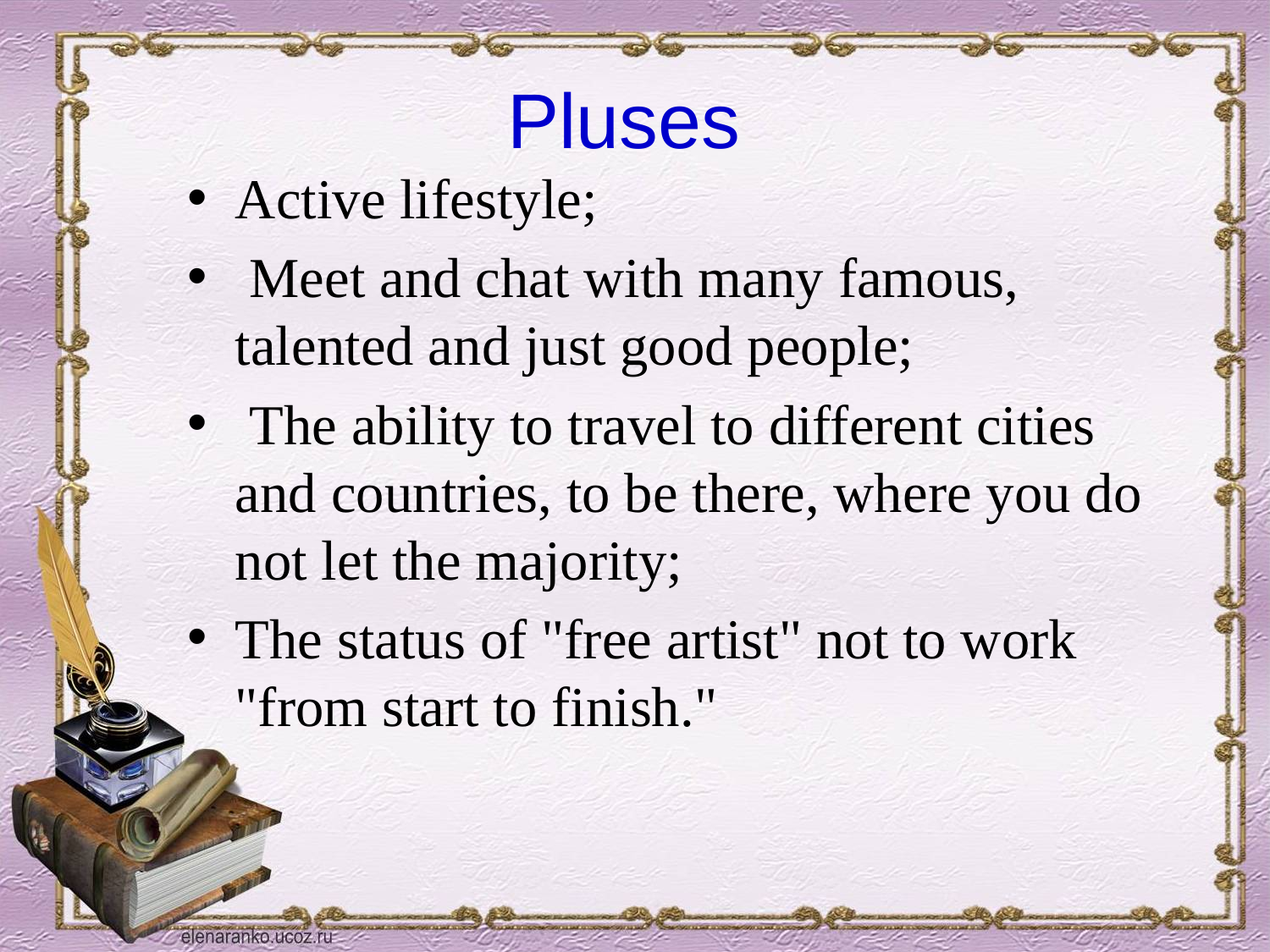

# Pluses
Active lifestyle;
 Meet and chat with many famous, talented and just good people;
 The ability to travel to different cities and countries, to be there, where you do not let the majority;
The status of "free artist" not to work "from start to finish."